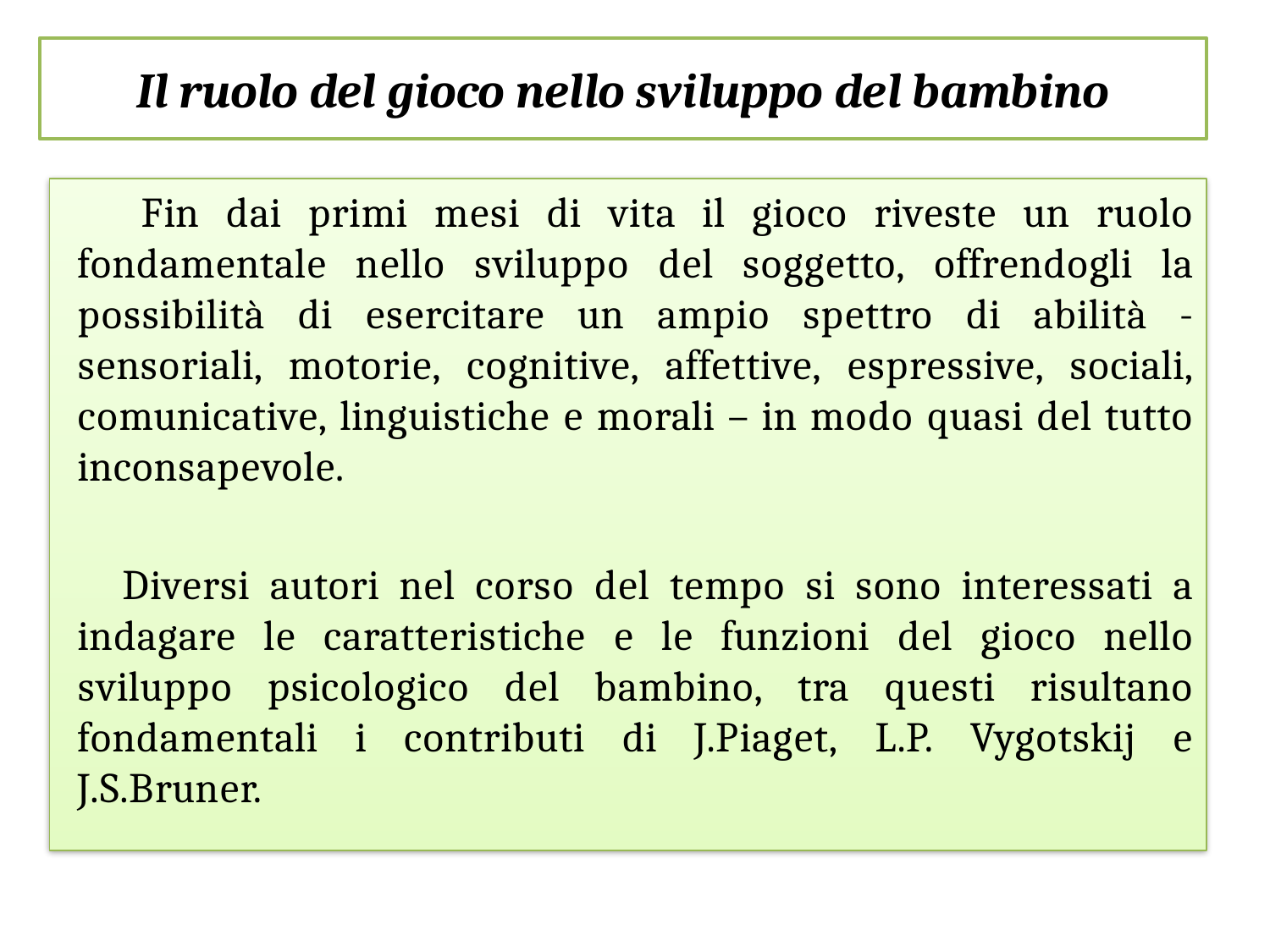

# Il ruolo del gioco nello sviluppo del bambino
   Fin dai primi mesi di vita il gioco riveste un ruolo fondamentale nello sviluppo del soggetto, offrendogli la possibilità di esercitare un ampio spettro di abilità - sensoriali, motorie, cognitive, affettive, espressive, sociali, comunicative, linguistiche e morali – in modo quasi del tutto inconsapevole.

   Diversi autori nel corso del tempo si sono interessati a indagare le caratteristiche e le funzioni del gioco nello sviluppo psicologico del bambino, tra questi risultano fondamentali i contributi di J.Piaget, L.P. Vygotskij e J.S.Bruner.